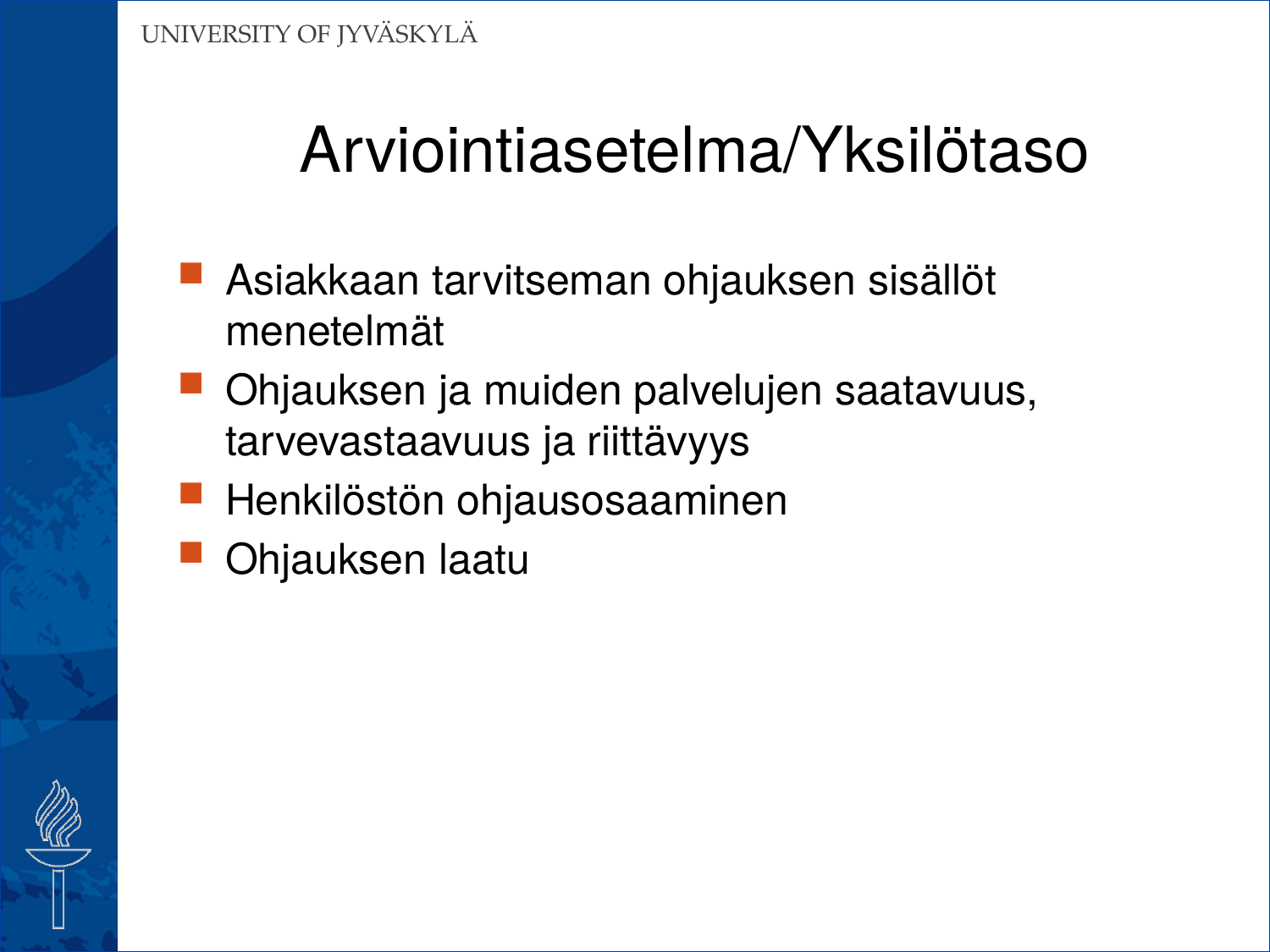

# Arviointiasetelma/Yksilötaso
Asiakkaan tarvitseman ohjauksen sisällöt menetelmät
Ohjauksen ja muiden palvelujen saatavuus, tarvevastaavuus ja riittävyys
Henkilöstön ohjausosaaminen
Ohjauksen laatu